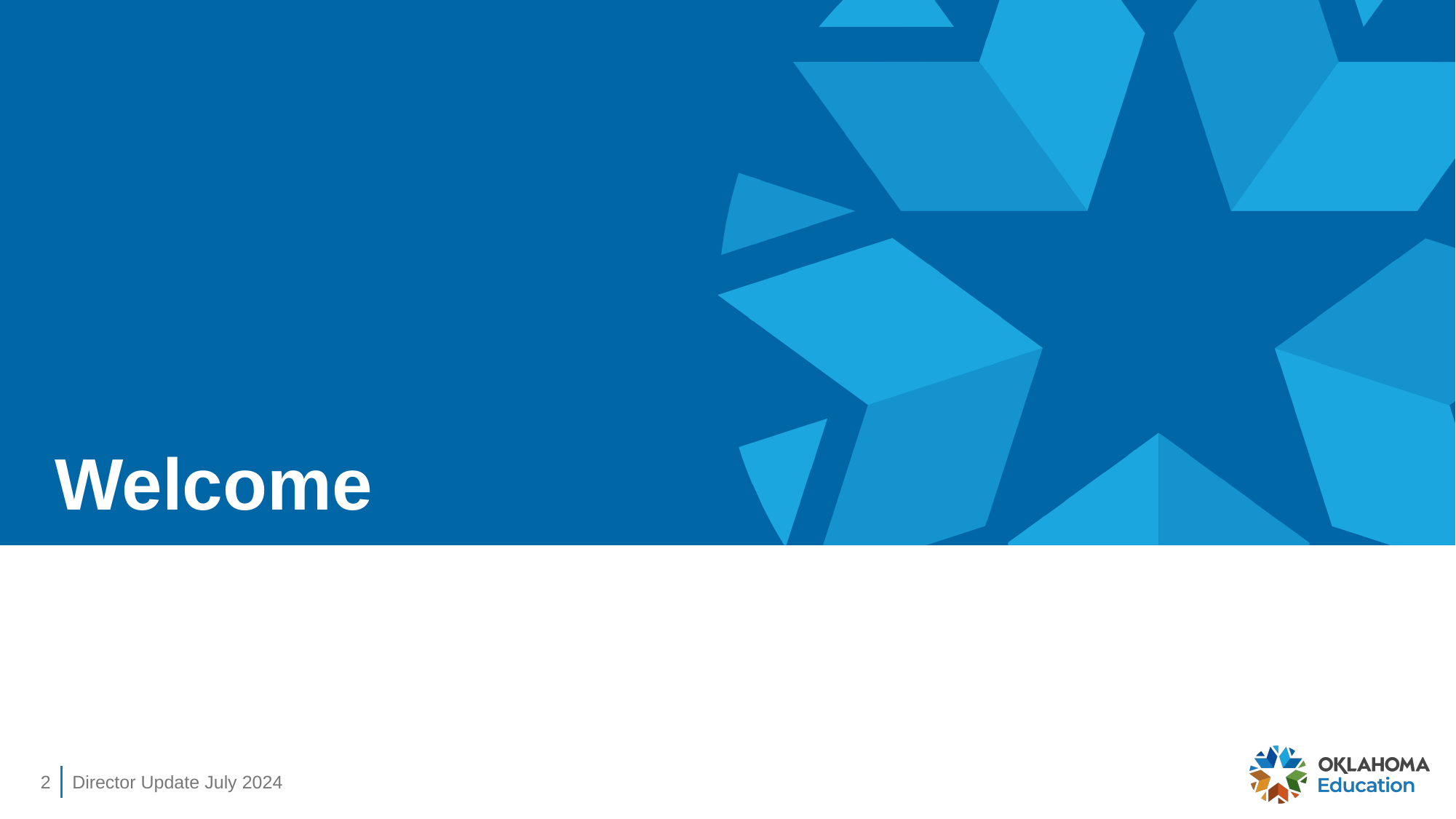

# Welcome

2
Director Update July 2024